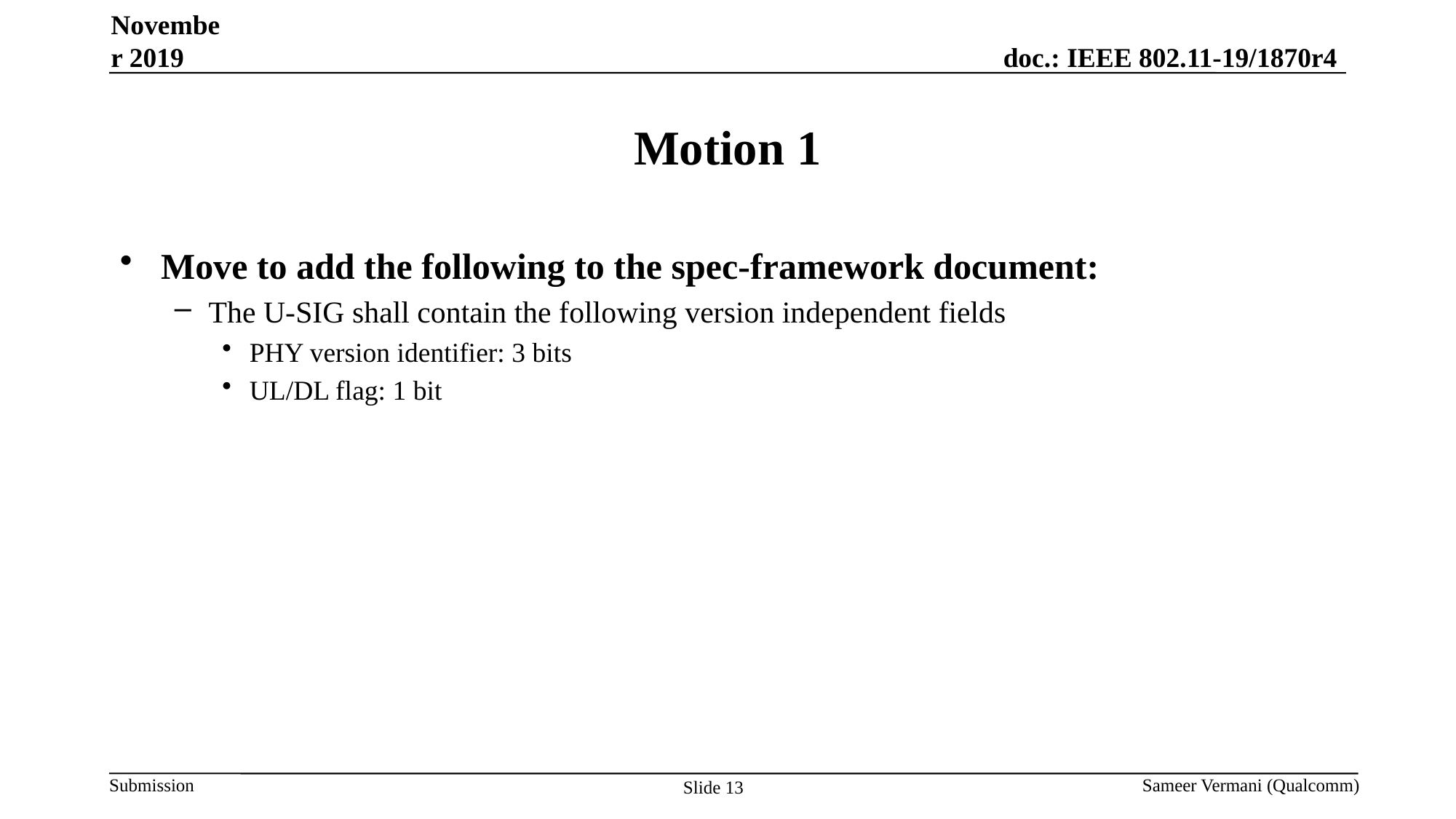

November 2019
# Motion 1
Move to add the following to the spec-framework document:
The U-SIG shall contain the following version independent fields
PHY version identifier: 3 bits
UL/DL flag: 1 bit

Sameer Vermani (Qualcomm)
Slide 13